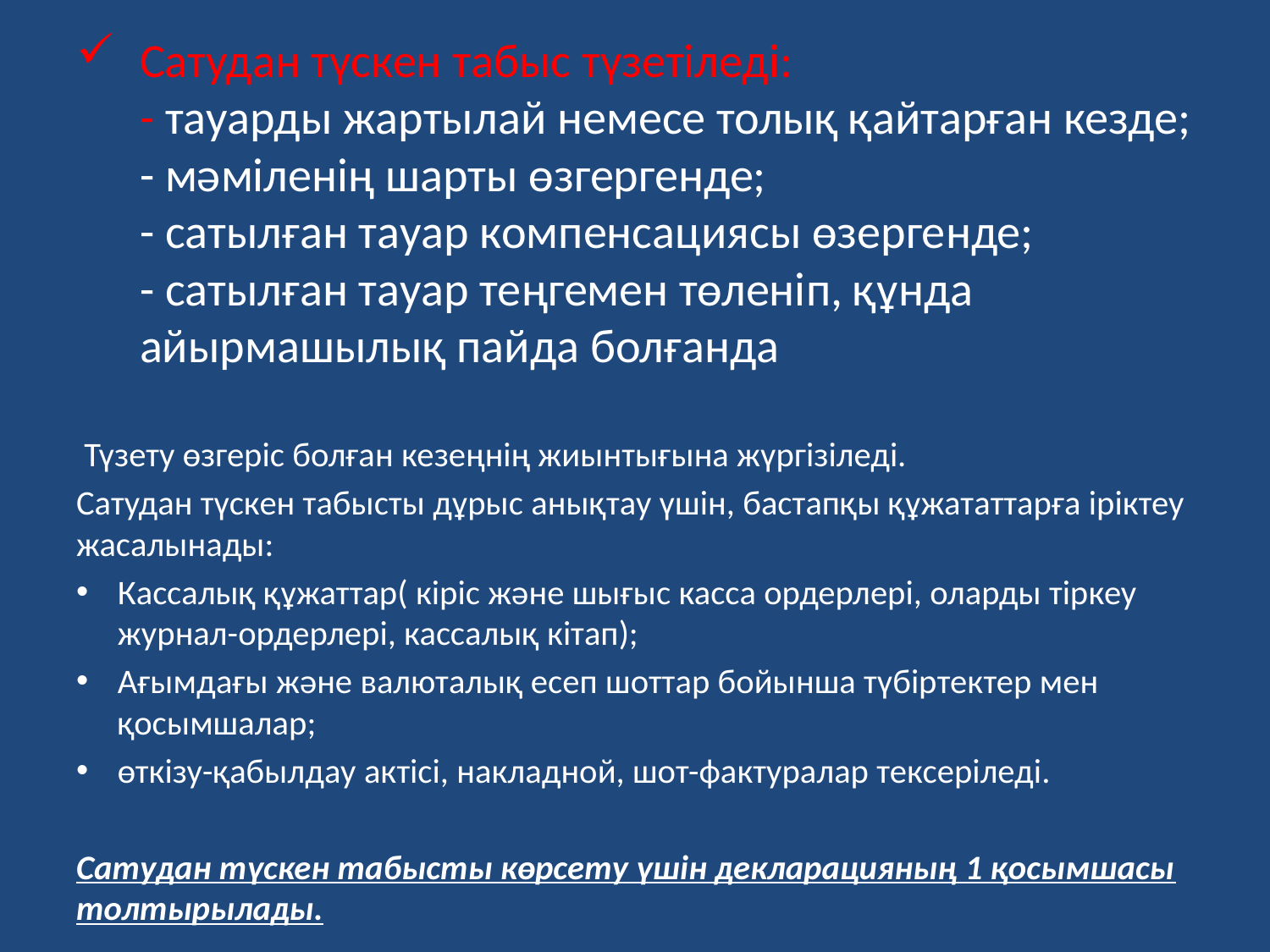

# Сатудан түскен табыс түзетіледі: - тауарды жартылай немесе толық қайтарған кезде; - мәміленің шарты өзгергенде; - сатылған тауар компенсациясы өзергенде; - сатылған тауар теңгемен төленіп, құнда айырмашылық пайда болғанда
 Түзету өзгеріс болған кезеңнің жиынтығына жүргізіледі.
Сатудан түскен табысты дұрыс анықтау үшін, бастапқы құжататтарға іріктеу жасалынады:
Кассалық құжаттар( кіріс және шығыс касса ордерлері, оларды тіркеу журнал-ордерлері, кассалық кітап);
Ағымдағы және валюталық есеп шоттар бойынша түбіртектер мен қосымшалар;
өткізу-қабылдау актісі, накладной, шот-фактуралар тексеріледі.

Сатудан түскен табысты көрсету үшін декларацияның 1 қосымшасы толтырылады.